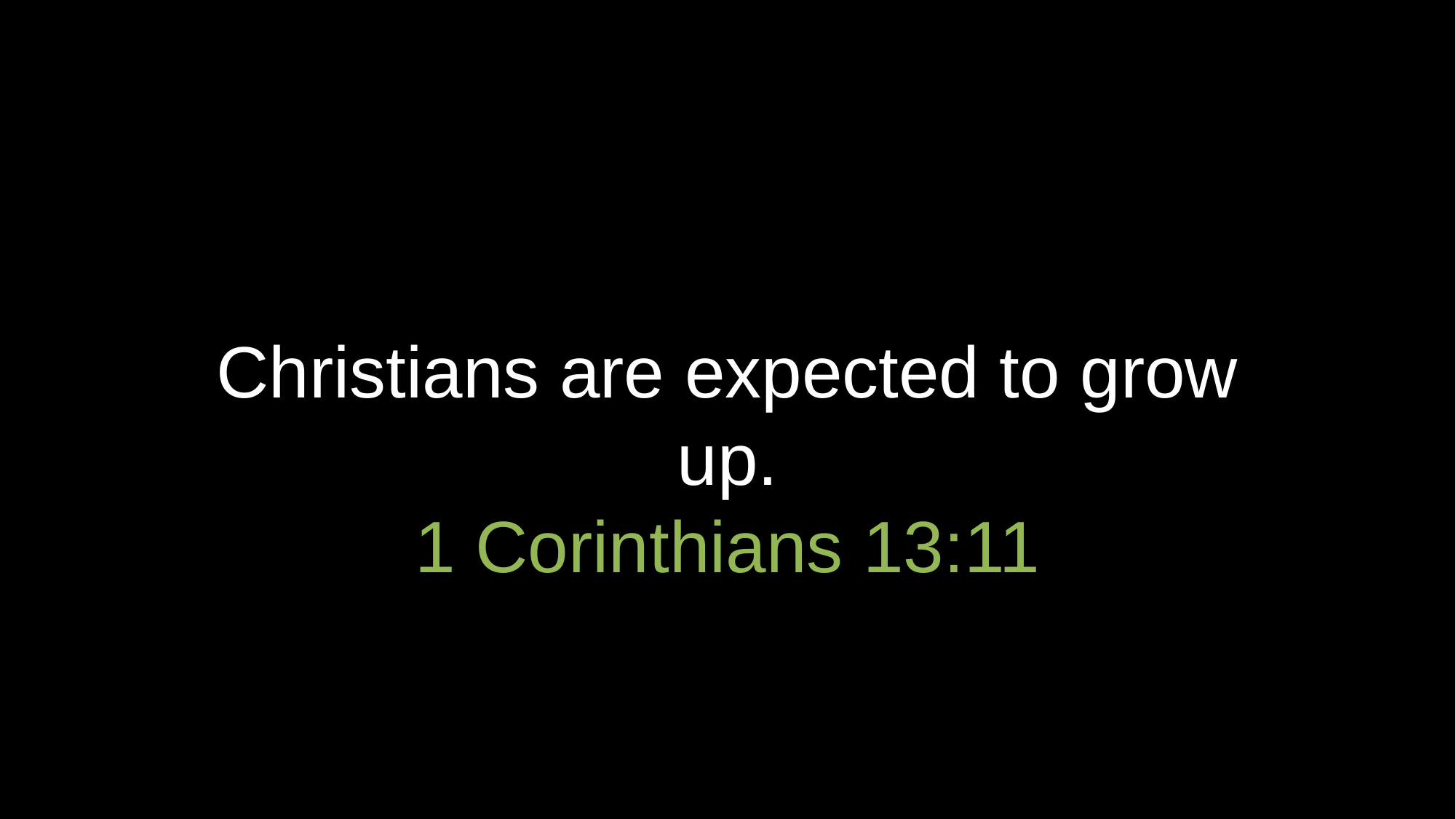

Christians are expected to grow up.
1 Corinthians 13:11